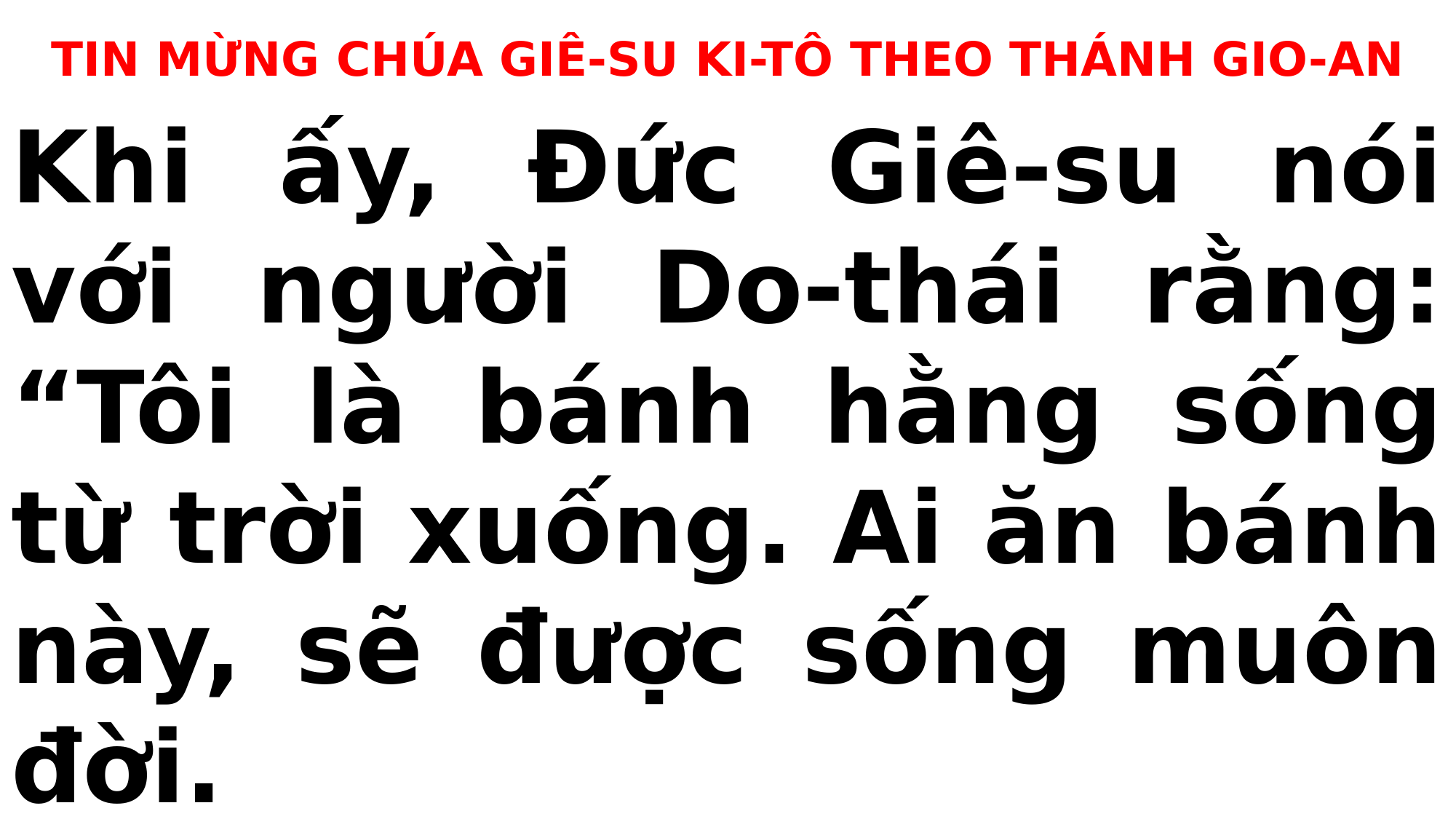

TIN MỪNG CHÚA GIÊ-SU KI-TÔ THEO THÁNH GIO-AN
Khi ấy, Đức Giê-su nói với người Do-thái rằng: “Tôi là bánh hằng sống từ trời xuống. Ai ăn bánh này, sẽ được sống muôn đời.